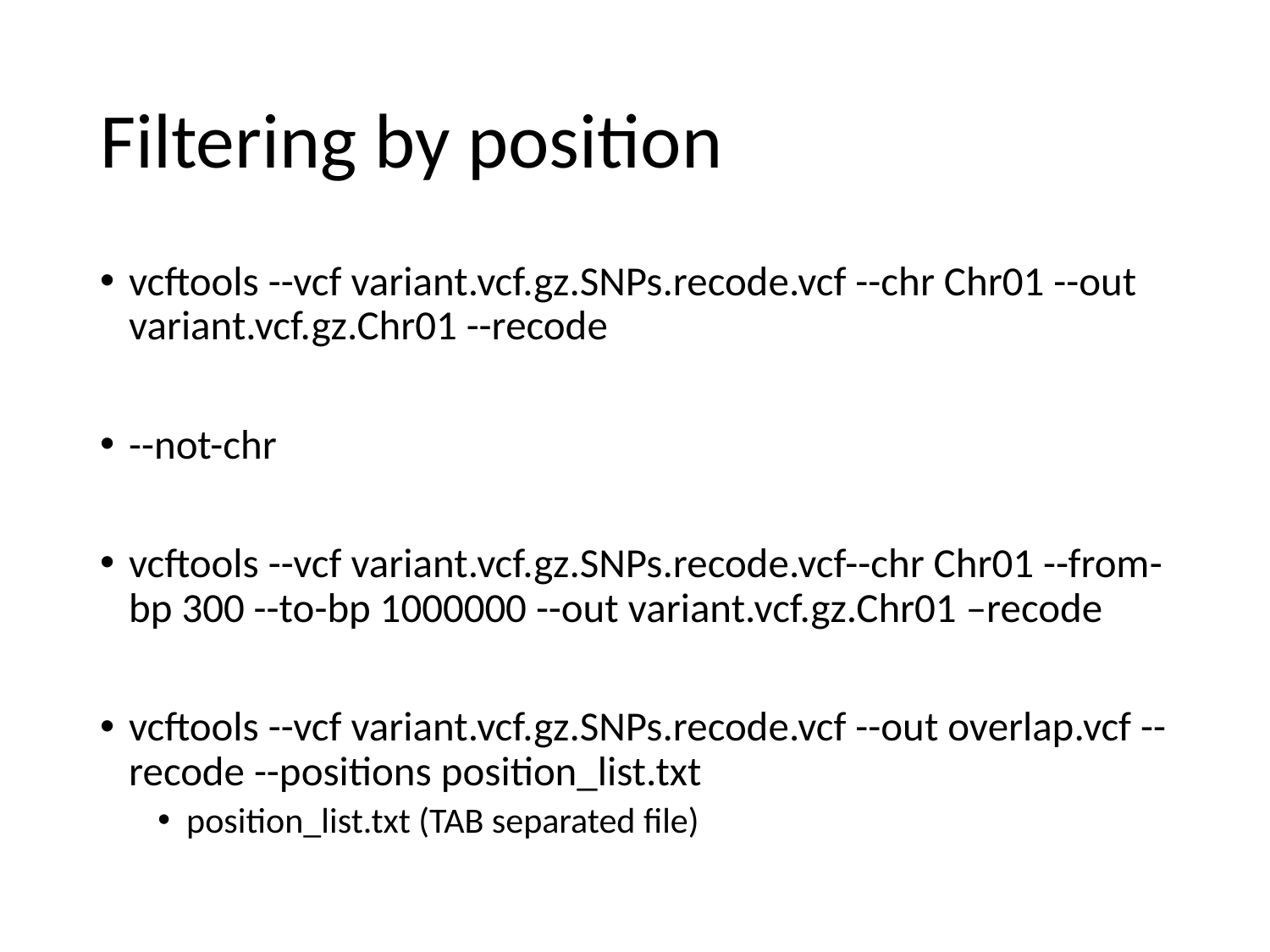

# Filtering by position
vcftools --vcf variant.vcf.gz.SNPs.recode.vcf --chr Chr01 --out variant.vcf.gz.Chr01 --recode

--not-chr

vcftools --vcf variant.vcf.gz.SNPs.recode.vcf--chr Chr01 --from-bp 300 --to-bp 1000000 --out variant.vcf.gz.Chr01 –recode

vcftools --vcf variant.vcf.gz.SNPs.recode.vcf --out overlap.vcf --recode --positions position_list.txt
position_list.txt (TAB separated file)